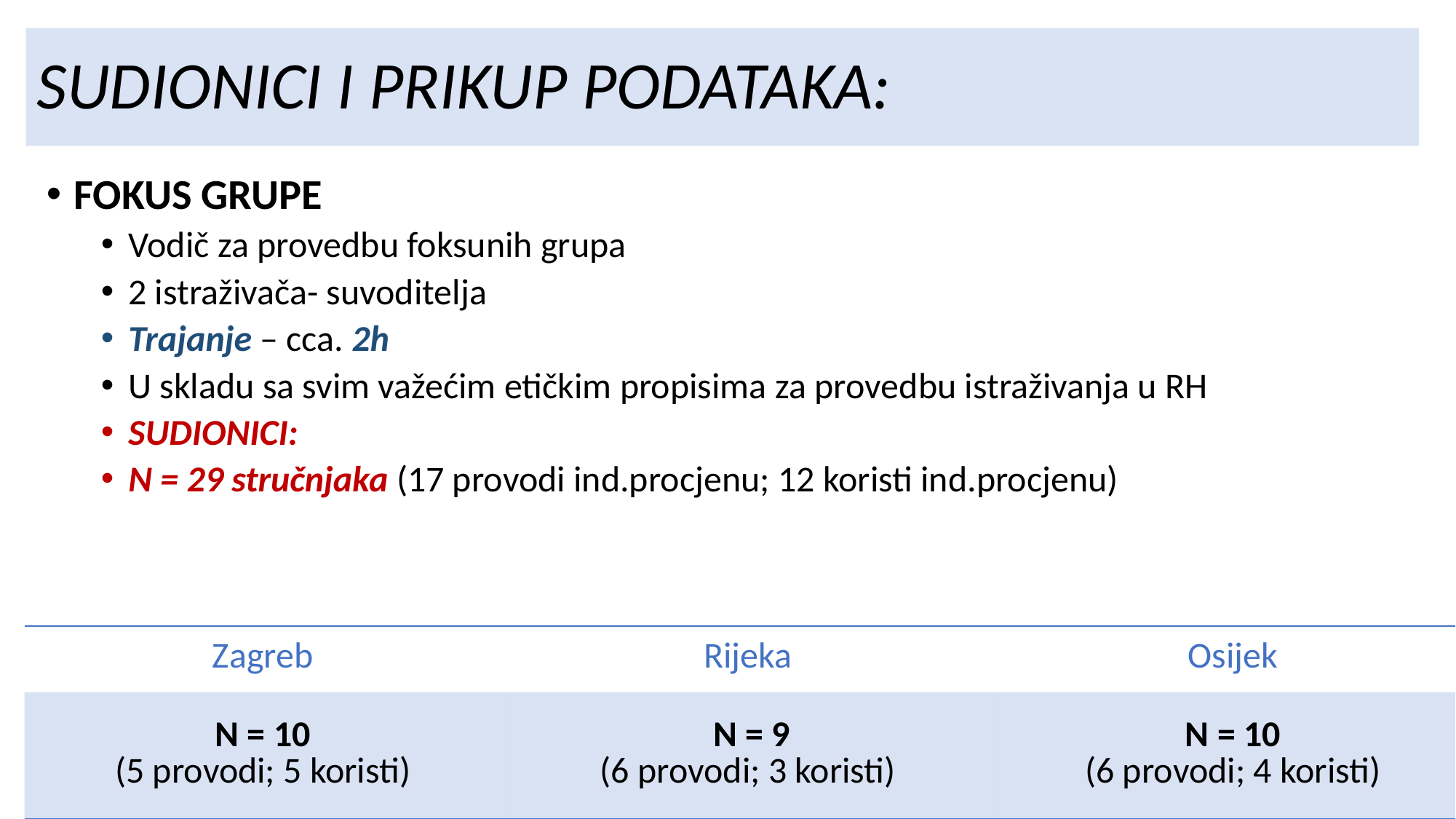

# SUDIONICI I PRIKUP PODATAKA:
FOKUS GRUPE
Vodič za provedbu foksunih grupa
2 istraživača- suvoditelja
Trajanje – cca. 2h
U skladu sa svim važećim etičkim propisima za provedbu istraživanja u RH
SUDIONICI:
N = 29 stručnjaka (17 provodi ind.procjenu; 12 koristi ind.procjenu)

| Zagreb | Rijeka | Osijek |
| --- | --- | --- |
| N = 10 (5 provodi; 5 koristi) | N = 9 (6 provodi; 3 koristi) | N = 10 (6 provodi; 4 koristi) |